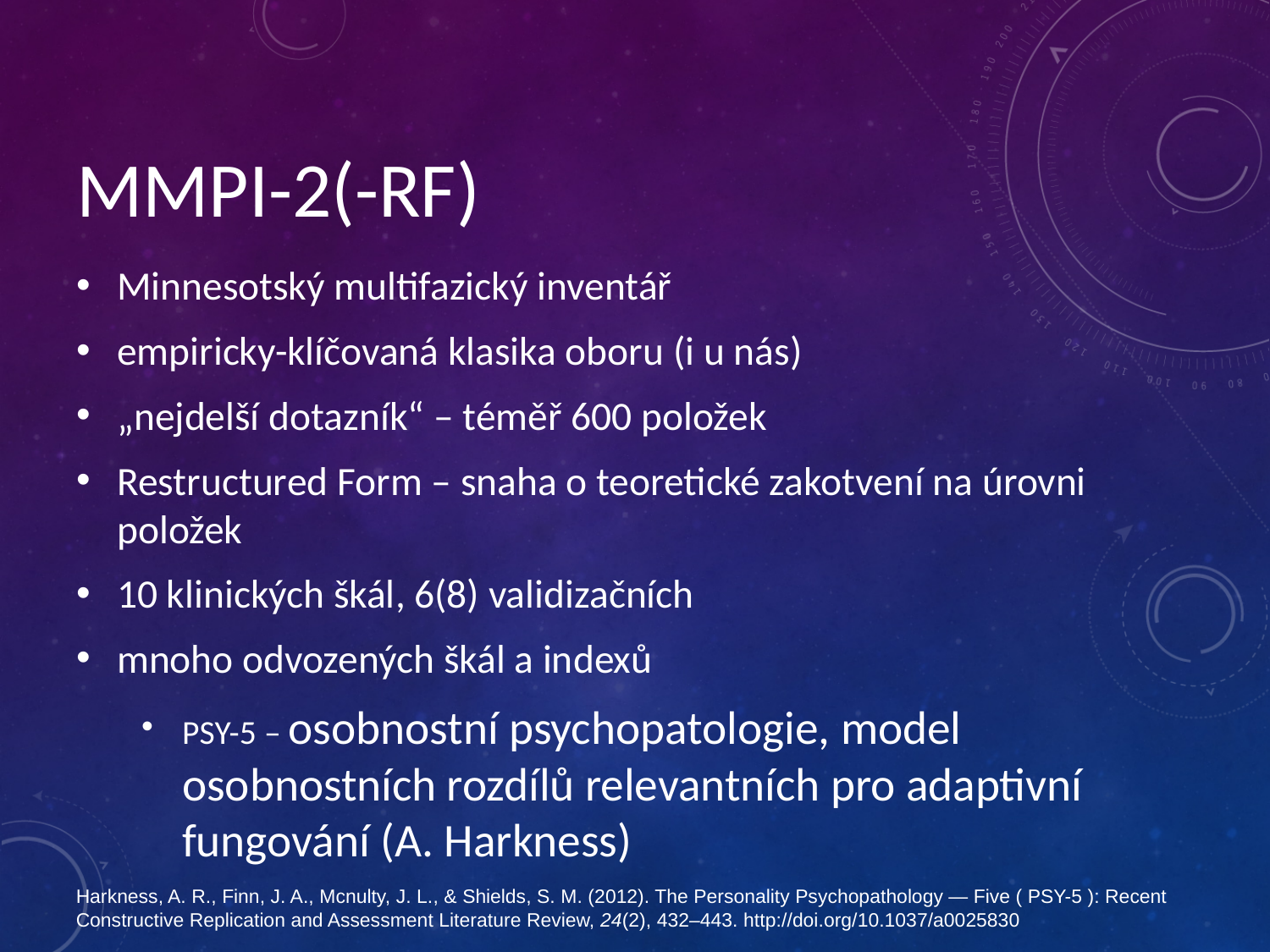

# MMPI-2(-RF)
Minnesotský multifazický inventář
empiricky-klíčovaná klasika oboru (i u nás)
„nejdelší dotazník“ – téměř 600 položek
Restructured Form – snaha o teoretické zakotvení na úrovni položek
10 klinických škál, 6(8) validizačních
mnoho odvozených škál a indexů
PSY-5 – osobnostní psychopatologie, model osobnostních rozdílů relevantních pro adaptivní fungování (A. Harkness)

Harkness, A. R., Finn, J. A., Mcnulty, J. L., & Shields, S. M. (2012). The Personality Psychopathology — Five ( PSY-5 ): Recent Constructive Replication and Assessment Literature Review, 24(2), 432–443. http://doi.org/10.1037/a0025830